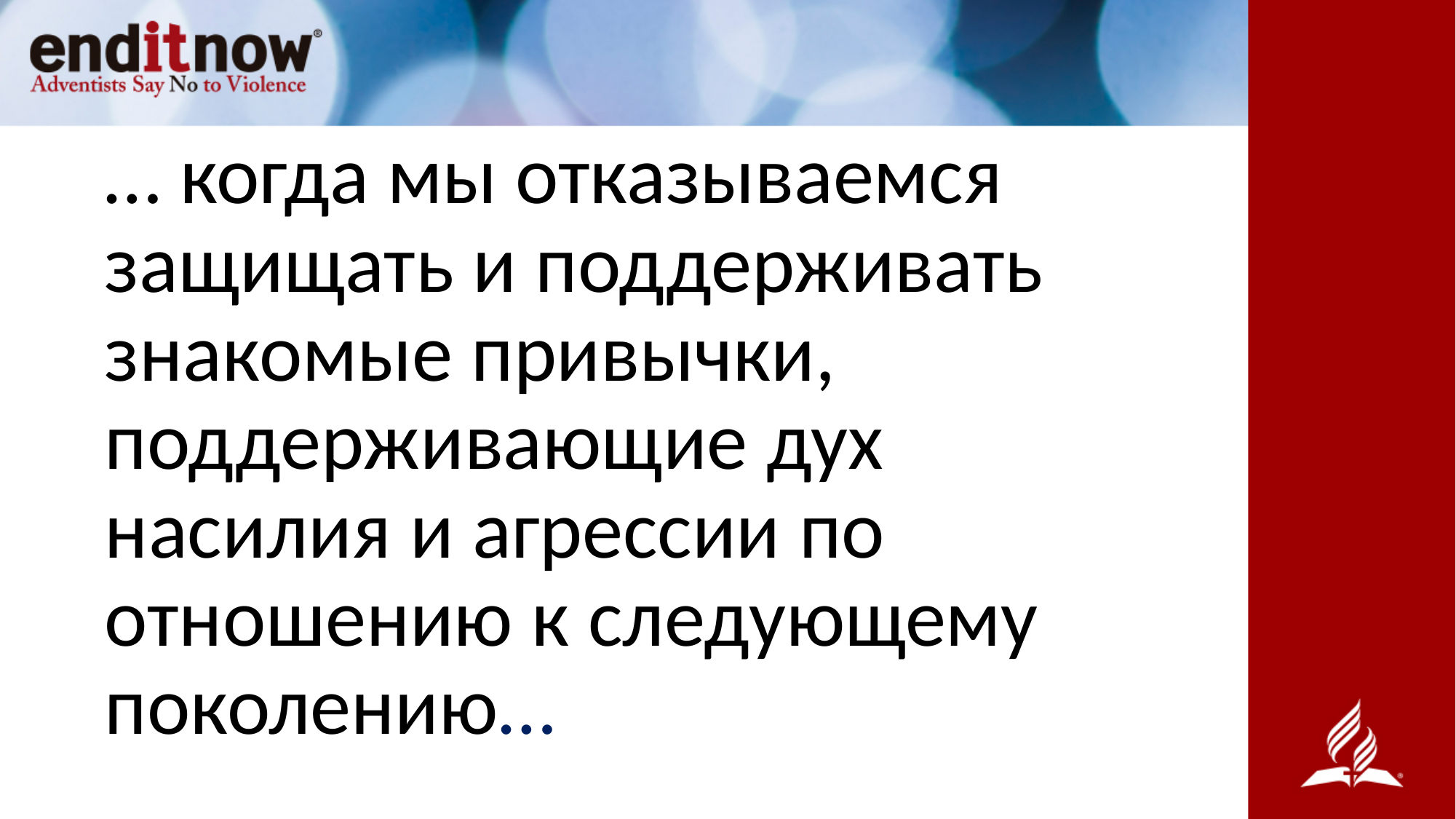

# … когда мы отказываемся защищать и поддерживать знакомые привычки, поддерживающие дух насилия и агрессии по отношению к следующему поколению…